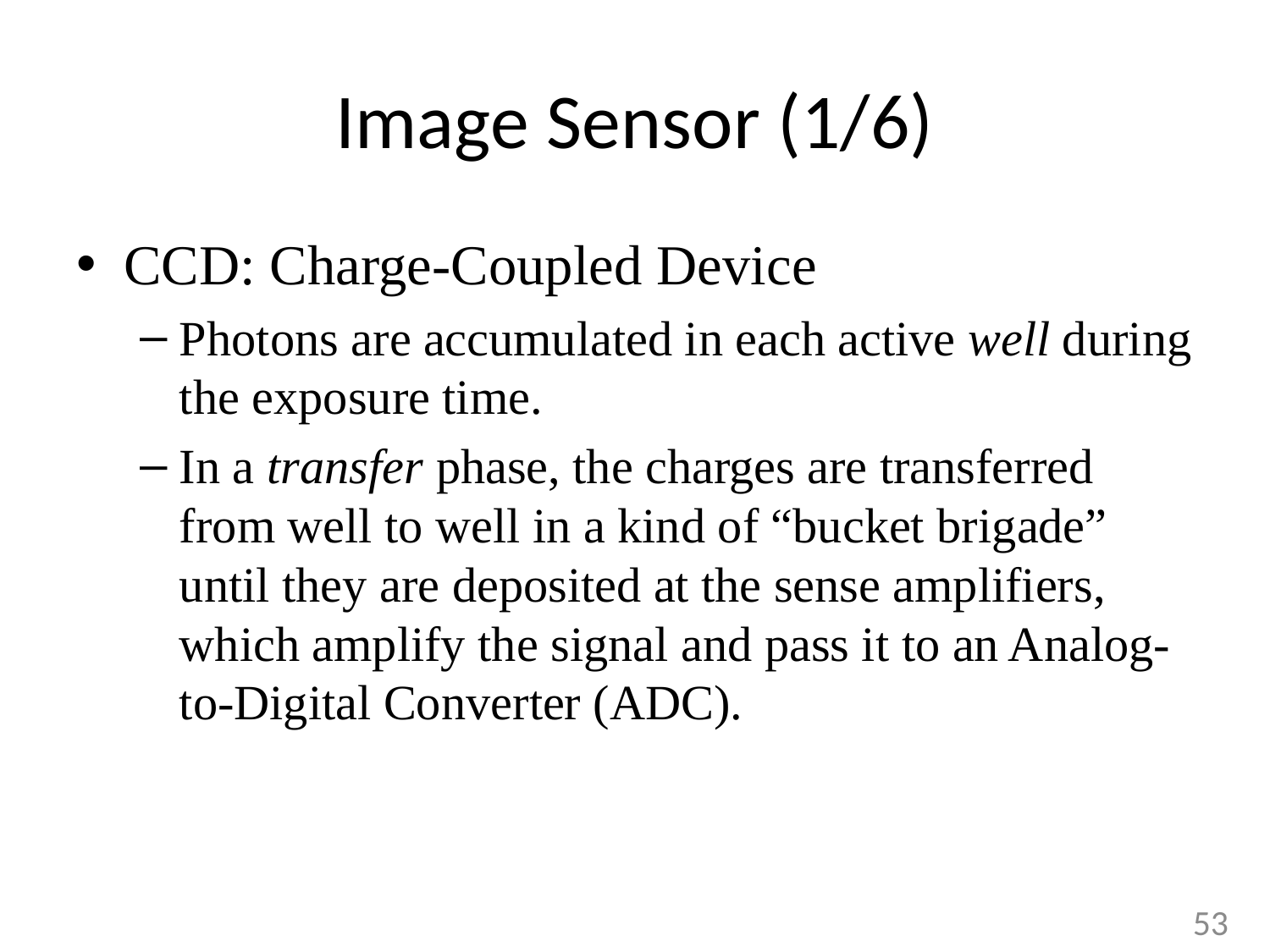

# Image Sensor (1/6)
CCD: Charge-Coupled Device
Photons are accumulated in each active well during the exposure time.
In a transfer phase, the charges are transferred from well to well in a kind of “bucket brigade” until they are deposited at the sense amplifiers, which amplify the signal and pass it to an Analog-to-Digital Converter (ADC).
53